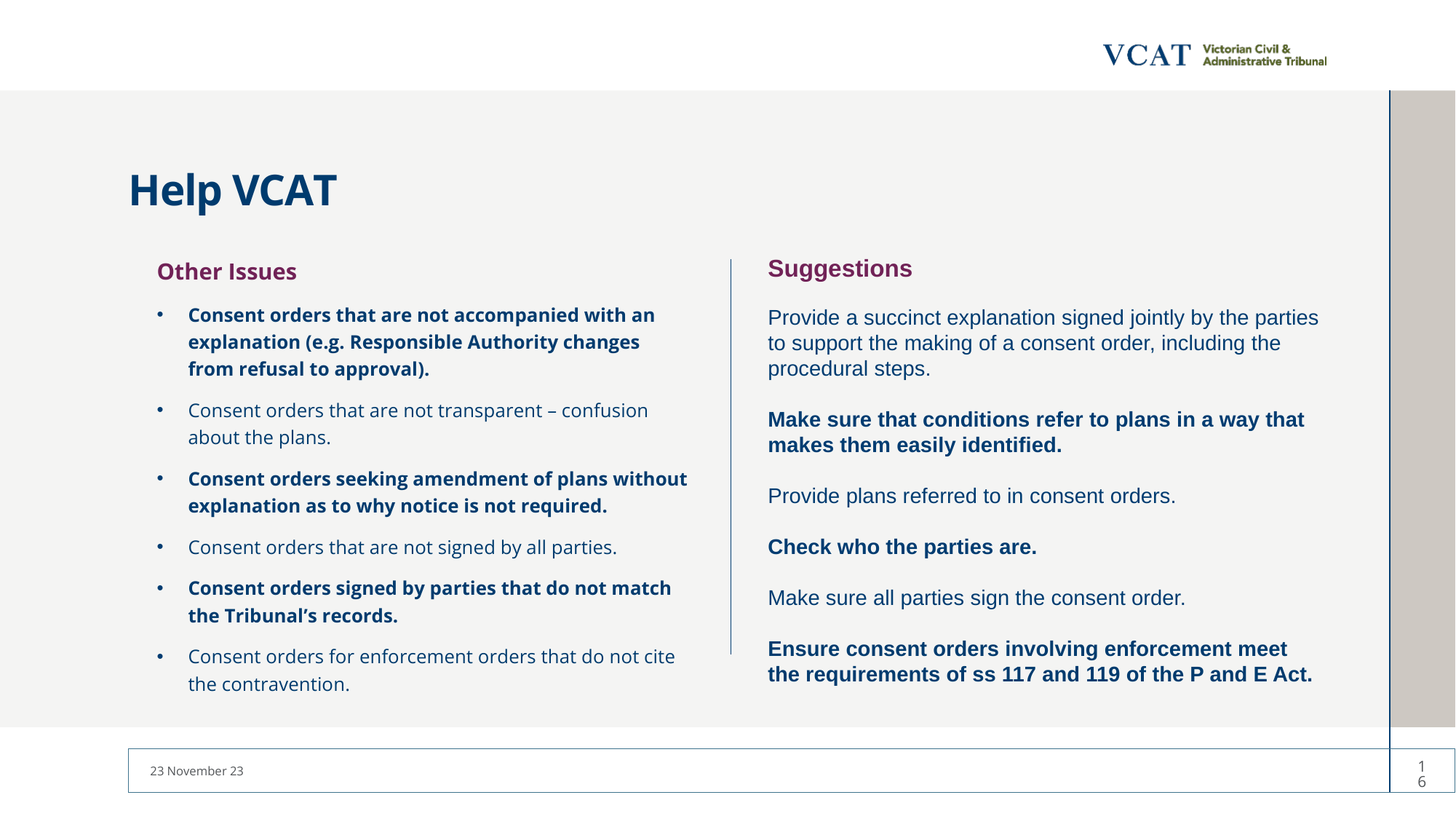

# Help VCAT
Suggestions

Provide a succinct explanation signed jointly by the parties to support the making of a consent order, including the procedural steps.

Make sure that conditions refer to plans in a way that makes them easily identified.

Provide plans referred to in consent orders.

Check who the parties are.

Make sure all parties sign the consent order.

Ensure consent orders involving enforcement meet the requirements of ss 117 and 119 of the P and E Act.
Other Issues
Consent orders that are not accompanied with an explanation (e.g. Responsible Authority changes from refusal to approval).
Consent orders that are not transparent – confusion about the plans.
Consent orders seeking amendment of plans without explanation as to why notice is not required.
Consent orders that are not signed by all parties.
Consent orders signed by parties that do not match the Tribunal’s records.
Consent orders for enforcement orders that do not cite the contravention.

16
23 November 23